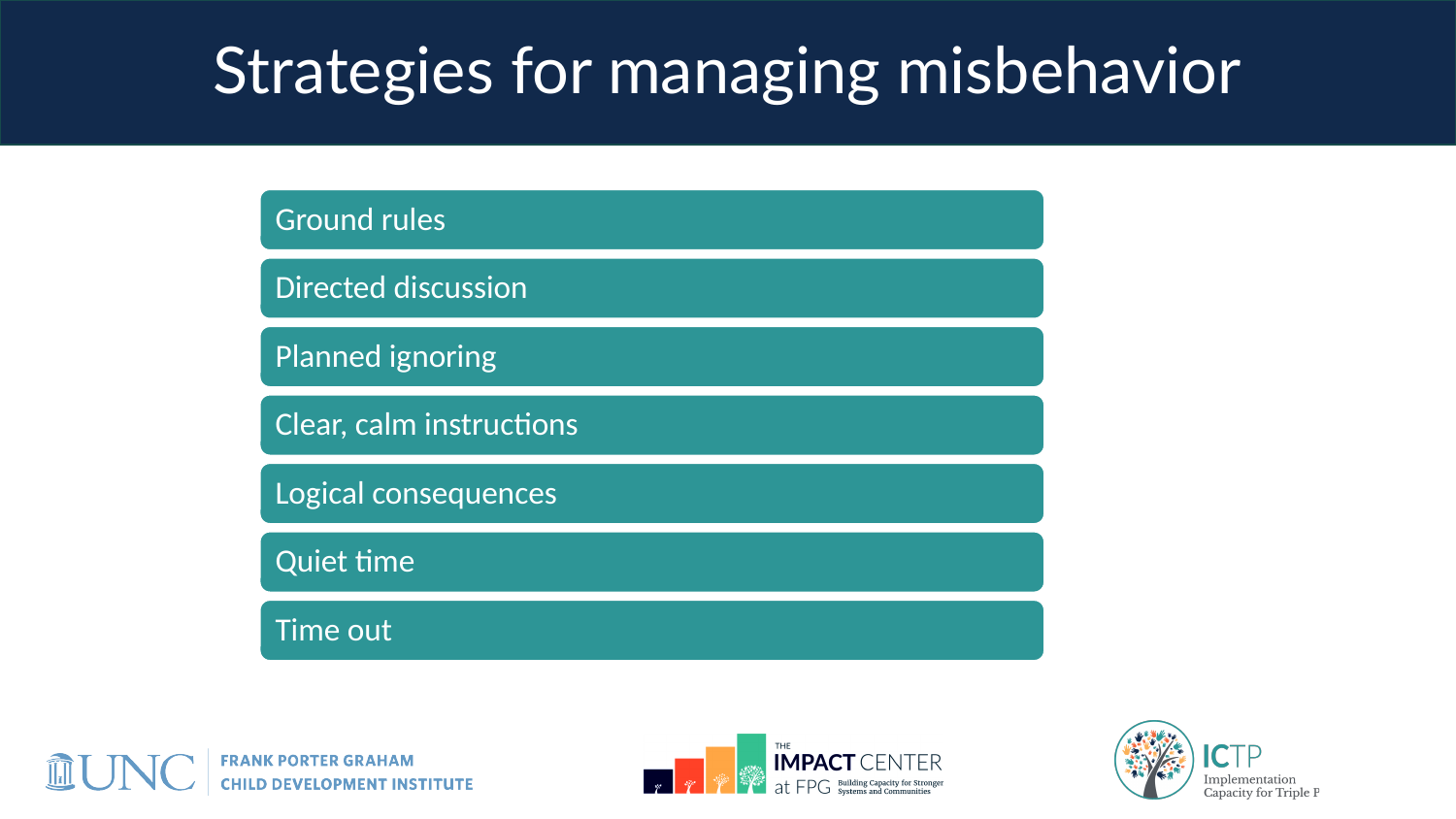

# Strategies for managing misbehavior

Ground rules
Directed discussion
Planned ignoring
Clear, calm instructions
Logical consequences
Quiet time
Time out